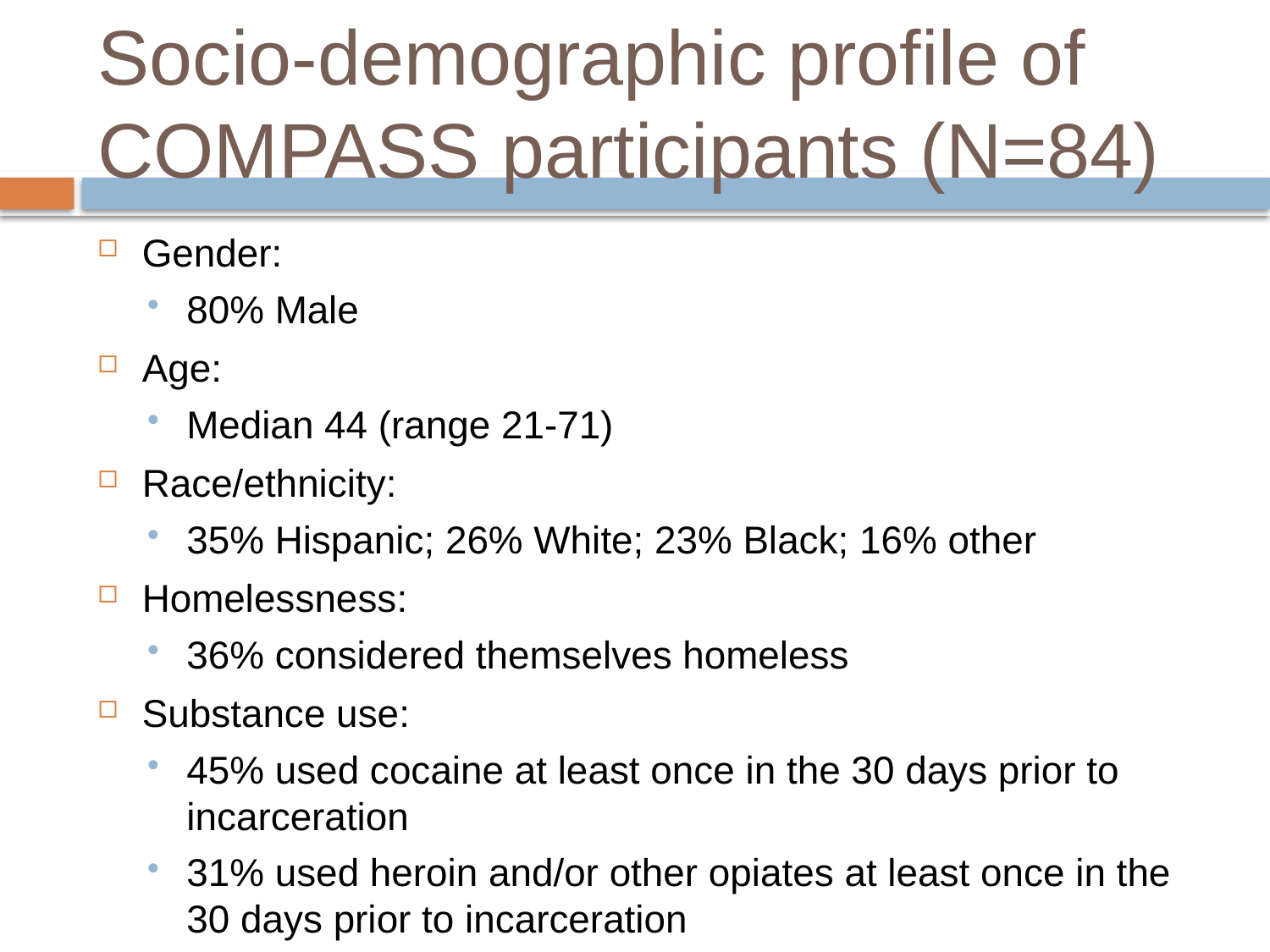

# Socio-demographic profile of COMPASS participants (N=84)
Gender:
80% Male
Age:
Median 44 (range 21-71)
Race/ethnicity:
35% Hispanic; 26% White; 23% Black; 16% other
Homelessness:
36% considered themselves homeless
Substance use:
45% used cocaine at least once in the 30 days prior to incarceration
31% used heroin and/or other opiates at least once in the 30 days prior to incarceration